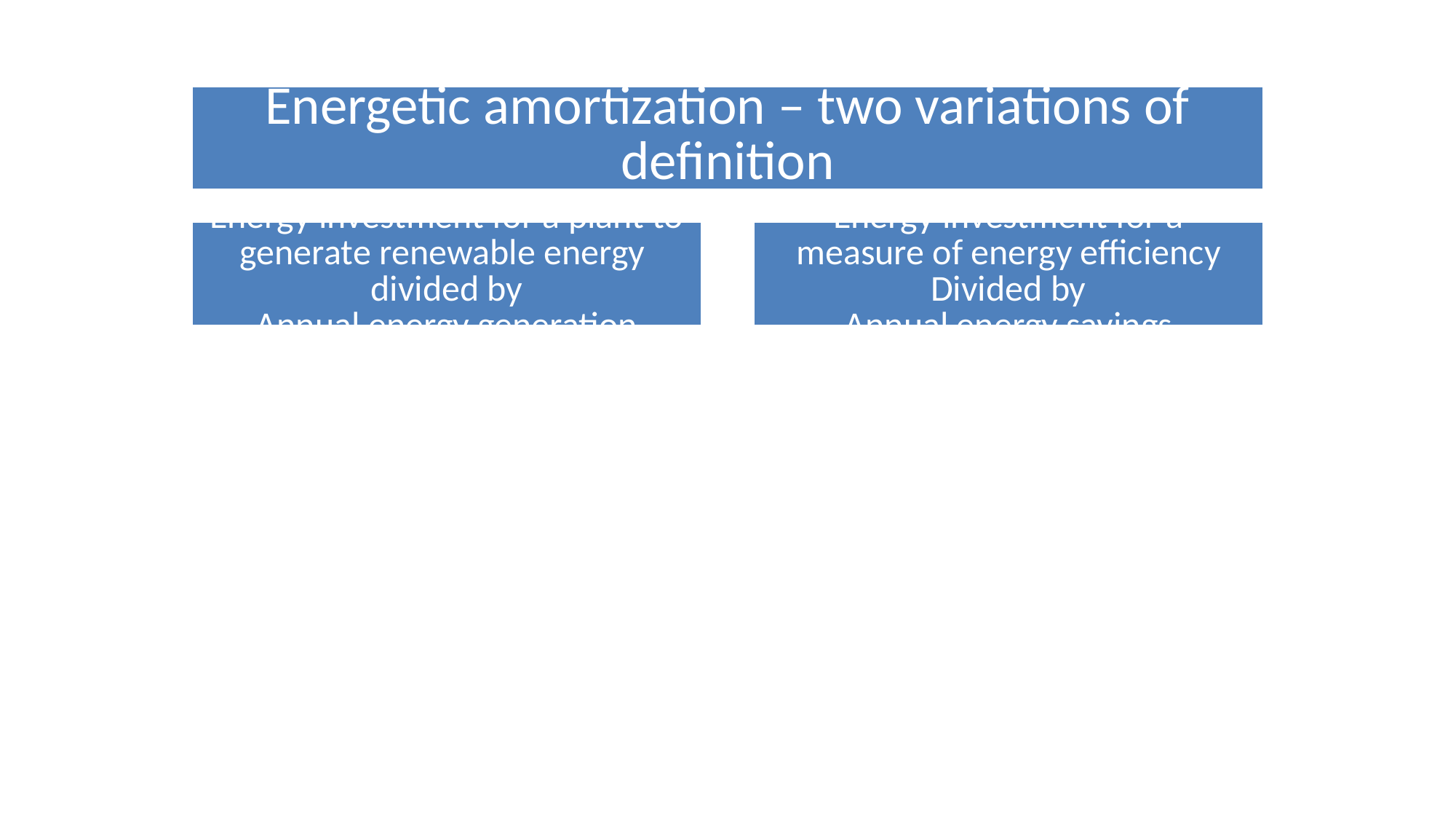

Energetic amortization – two variations of definition
Energy investment for a plant to generate renewable energy
divided by
Annual energy generation
Energy investment for a measure of energy efficiency
Divided by
Annual energy savings